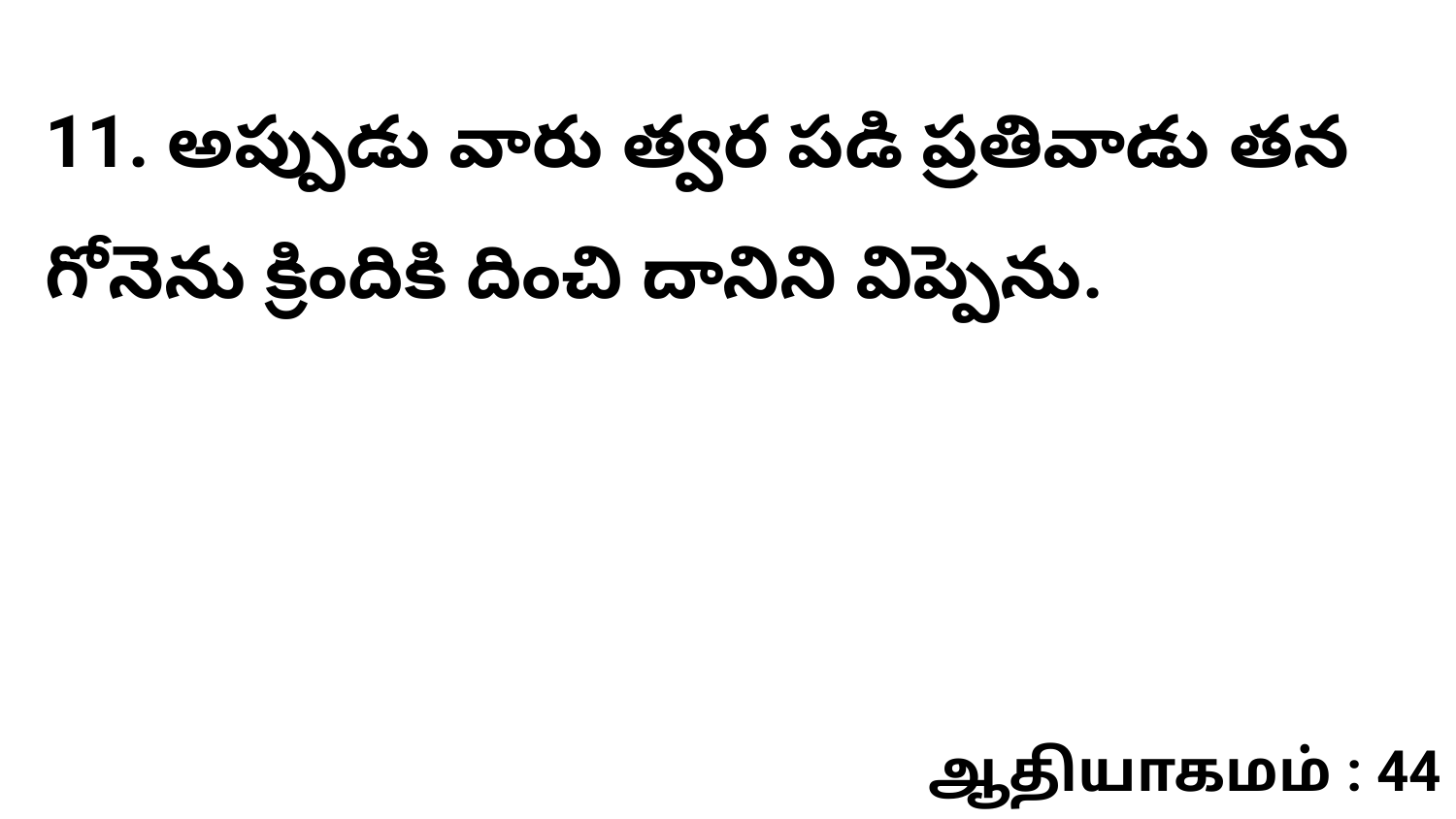

11. అప్పుడు వారు త్వర పడి ప్రతివాడు తన గోనెను క్రిందికి దించి దానిని విప్పెను.
ஆதியாகமம் : 44